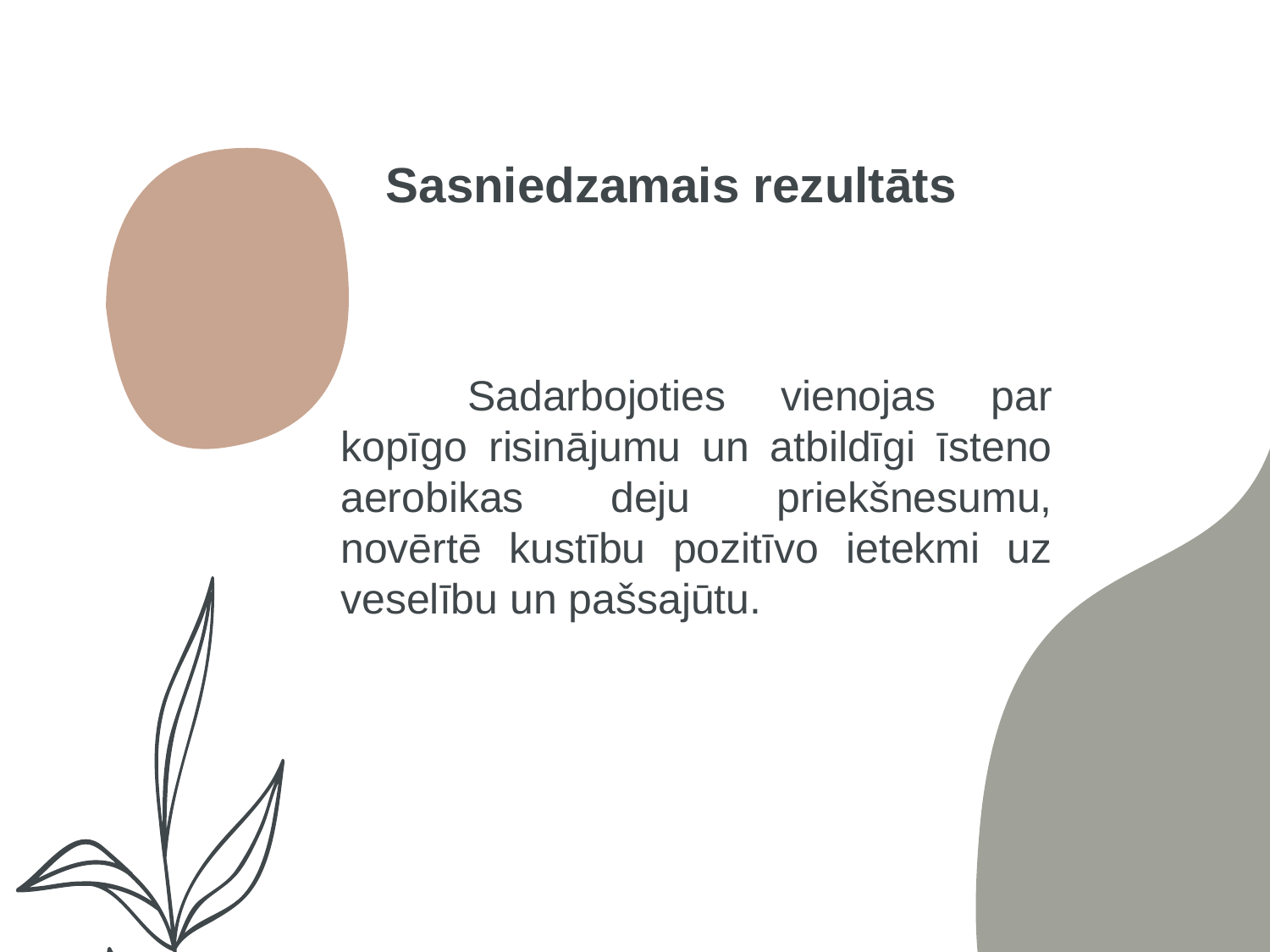

# Sasniedzamais rezultāts
		Sadarbojoties vienojas par kopīgo risinājumu un atbildīgi īsteno aerobikas deju priekšnesumu, novērtē kustību pozitīvo ietekmi uz veselību un pašsajūtu.